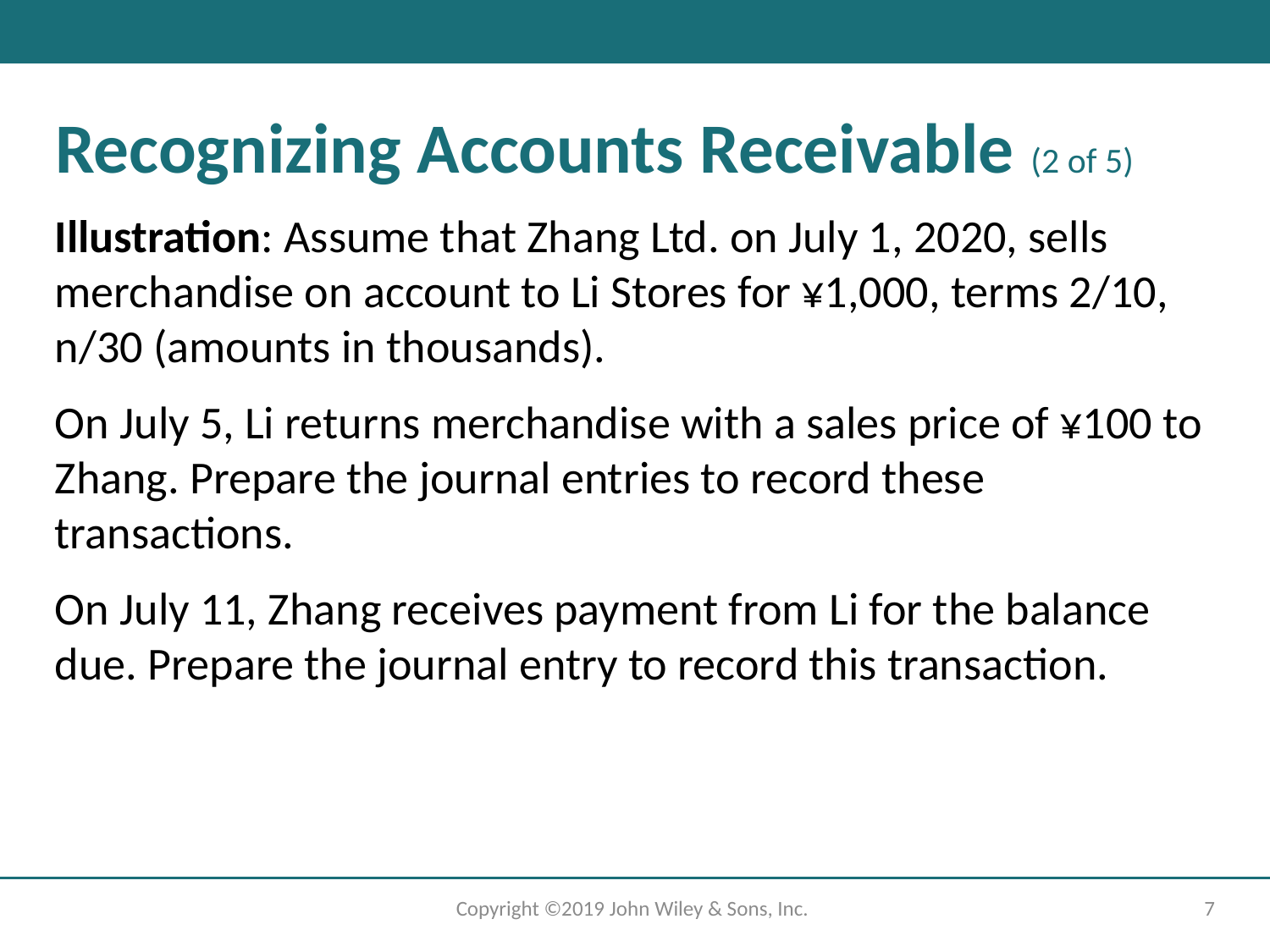

# Recognizing Accounts Receivable (2 of 5)
Illustration: Assume that Zhang Ltd. on July 1, 2020, sells merchandise on account to Li Stores for ¥1,000, terms 2/10, n/30 (amounts in thousands).
On July 5, Li returns merchandise with a sales price of ¥100 to Zhang. Prepare the journal entries to record these transactions.
On July 11, Zhang receives payment from Li for the balance due. Prepare the journal entry to record this transaction.
Copyright ©2019 John Wiley & Sons, Inc.
7